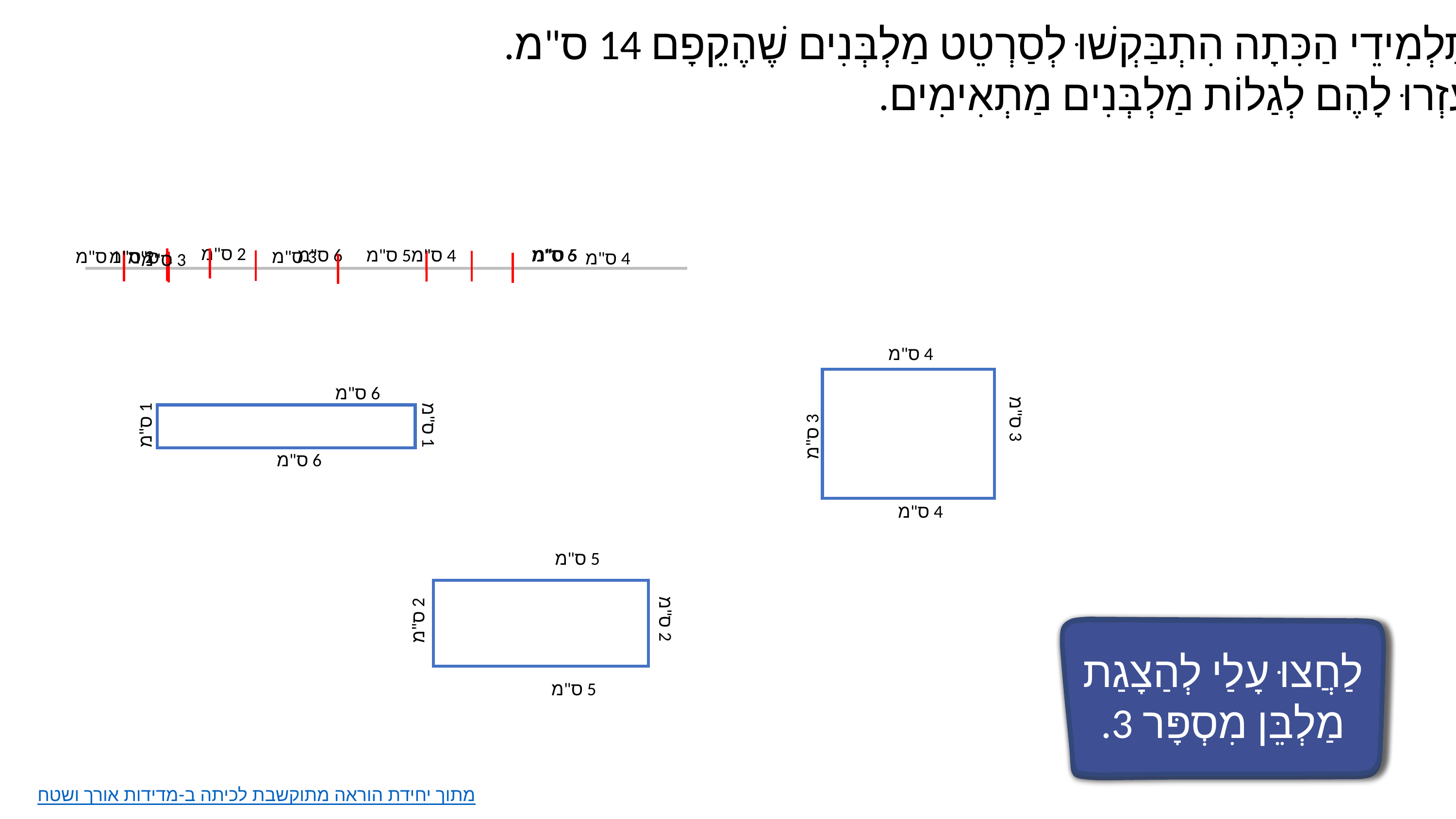

תַלְמִידֵי הַכִּתָה הִתְבַּקְשׁוּ לְסַרְטֵט מַלְבְּנִים שֶׁהֶקֵפָם 14 ס"מ.
עִזְרוּ לָהֶם לְגַלוֹת מַלְבְּנִים מַתְאִימִים.
2 ס"מ
5 ס"מ
5 ס"מ
2 ס"מ
4 ס"מ
3 ס"מ
4 ס"מ
3 ס"מ
6 ס"מ
6 ס"מ
1 ס"מ
1 ס"מ
 4 ס"מ

3 ס"מ
3 ס"מ
4 ס"מ
6 ס"מ
1 ס"מ
1 ס"מ
6 ס"מ

5 ס"מ

2 ס"מ
2 ס"מ
5 ס"מ
לַחֲצוּ עָלַי לְהַצָגַת מַלְבֵּן מִסְפָּר 1.
לַחֲצוּ עָלַי לְהַצָגַת מַלְבֵּן מִסְפָּר 3.
לַחֲצוּ עָלַי לְהַצָגַת מַלְבֵּן מִסְפָּר 2.
מתוך יחידת הוראה מתוקשבת לכיתה ב-מדידות אורך ושטח